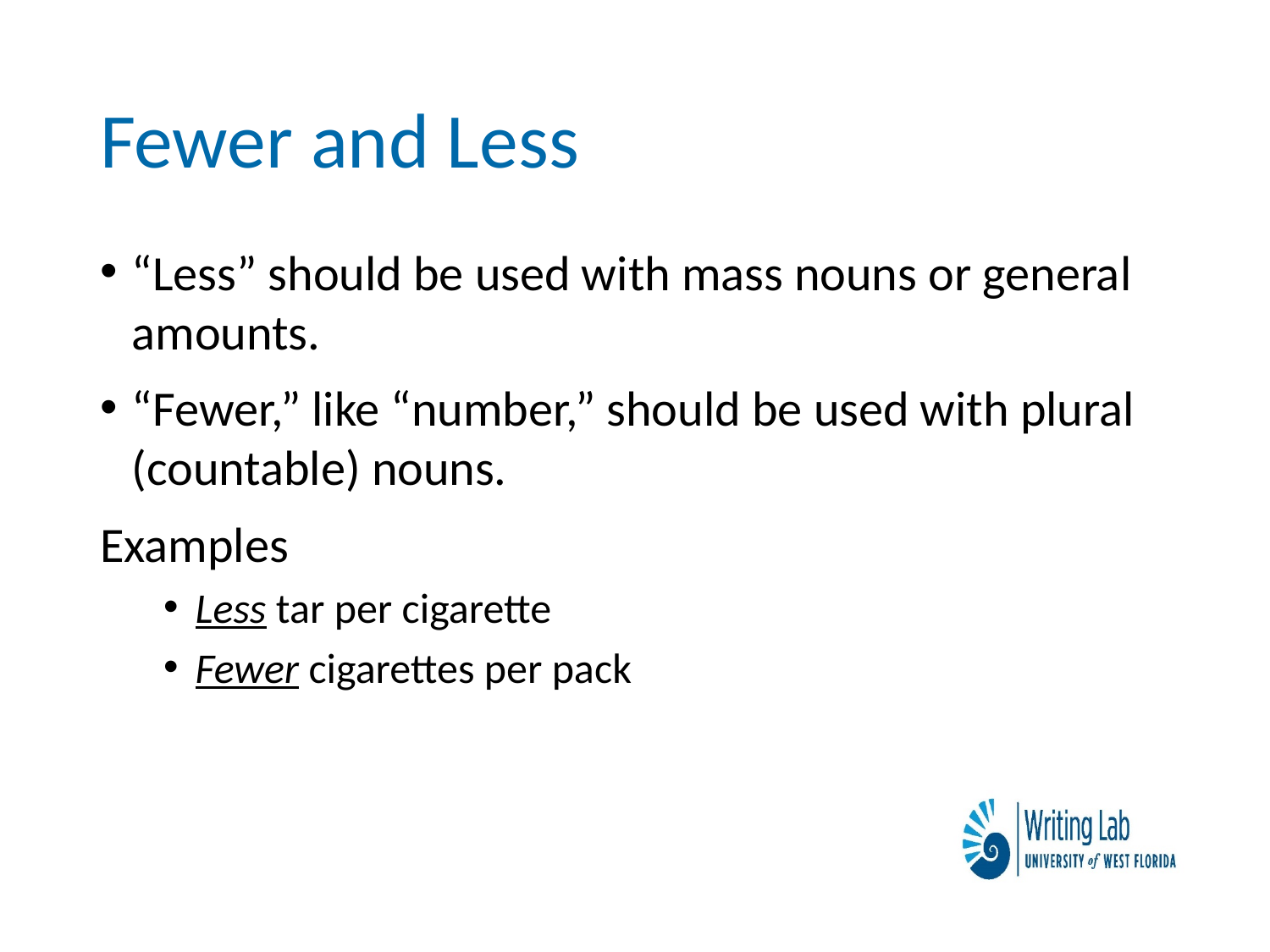

# Fewer and Less
“Less” should be used with mass nouns or general amounts.
“Fewer,” like “number,” should be used with plural (countable) nouns.
Examples
Less tar per cigarette
Fewer cigarettes per pack